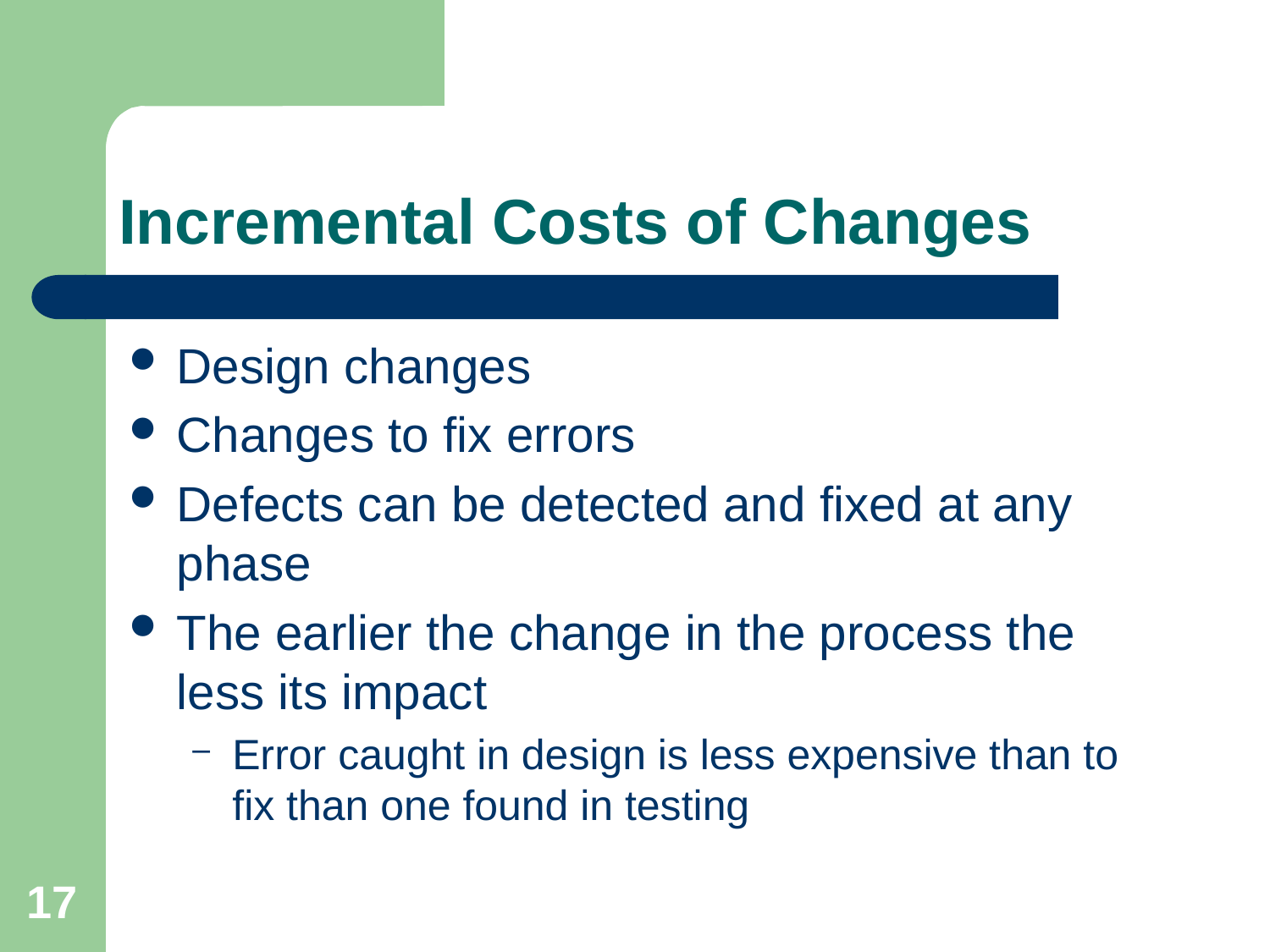

# Incremental Costs of Changes
Design changes
Changes to fix errors
Defects can be detected and fixed at any phase
The earlier the change in the process the less its impact
Error caught in design is less expensive than to fix than one found in testing
17